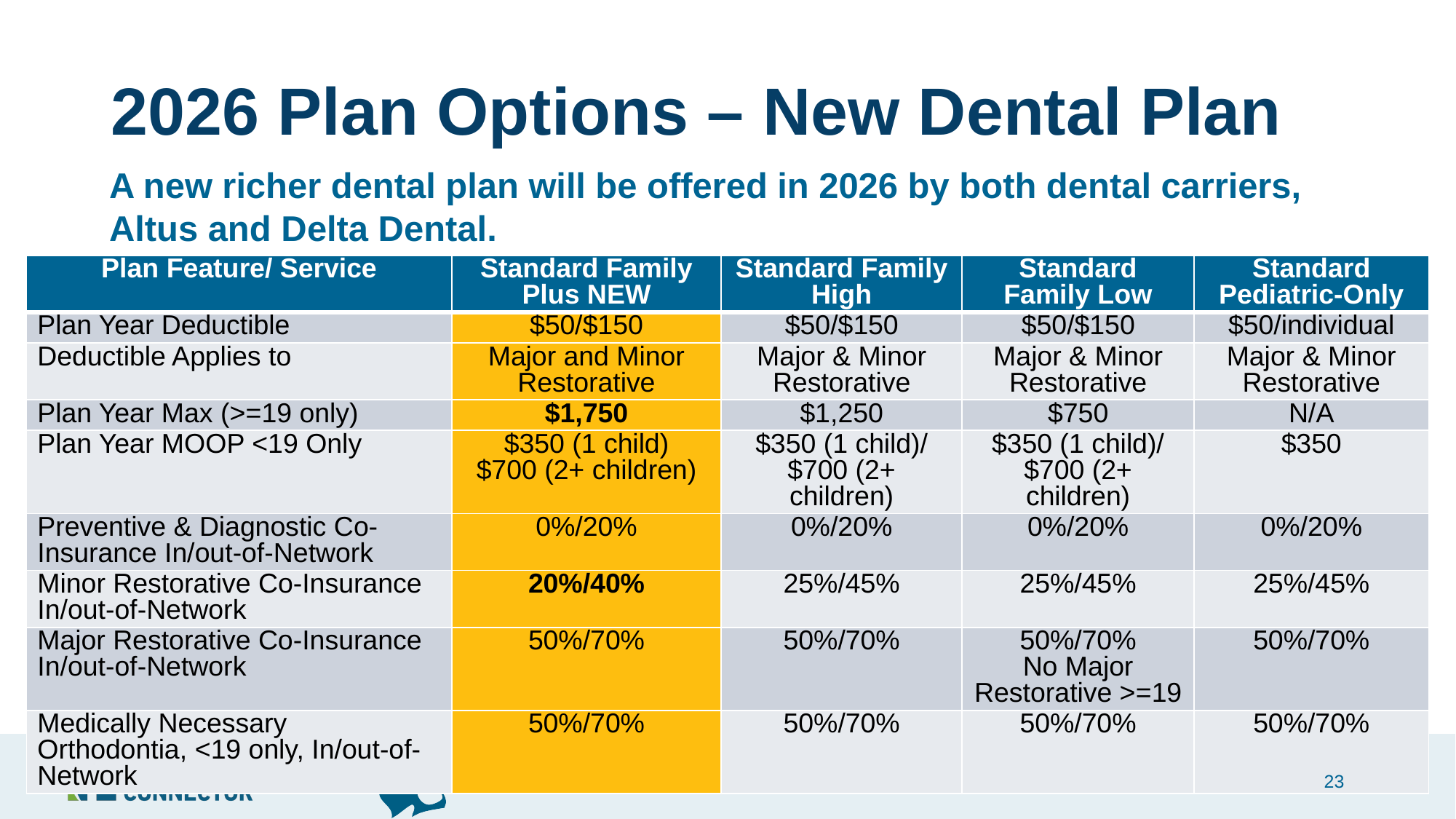

# 2026 Plan Options – New Dental Plan
A new richer dental plan will be offered in 2026 by both dental carriers,
Altus and Delta Dental.

| Plan Feature/ Service | Standard Family Plus NEW | Standard Family High | Standard Family Low | Standard Pediatric-Only |
| --- | --- | --- | --- | --- |
| Plan Year Deductible | $50/$150 | $50/$150 | $50/$150 | $50/individual |
| Deductible Applies to | Major and Minor Restorative | Major & Minor Restorative | Major & Minor Restorative | Major & Minor Restorative |
| Plan Year Max (>=19 only) | $1,750 | $1,250 | $750 | N/A |
| Plan Year MOOP <19 Only | $350 (1 child) $700 (2+ children) | $350 (1 child)/ $700 (2+ children) | $350 (1 child)/ $700 (2+ children) | $350 |
| Preventive & Diagnostic Co-Insurance In/out-of-Network | 0%/20% | 0%/20% | 0%/20% | 0%/20% |
| Minor Restorative Co-Insurance In/out-of-Network | 20%/40% | 25%/45% | 25%/45% | 25%/45% |
| Major Restorative Co-Insurance In/out-of-Network | 50%/70% | 50%/70% | 50%/70% No Major Restorative >=19 | 50%/70% |
| Medically Necessary Orthodontia, <19 only, In/out-of-Network | 50%/70% | 50%/70% | 50%/70% | 50%/70% |
23